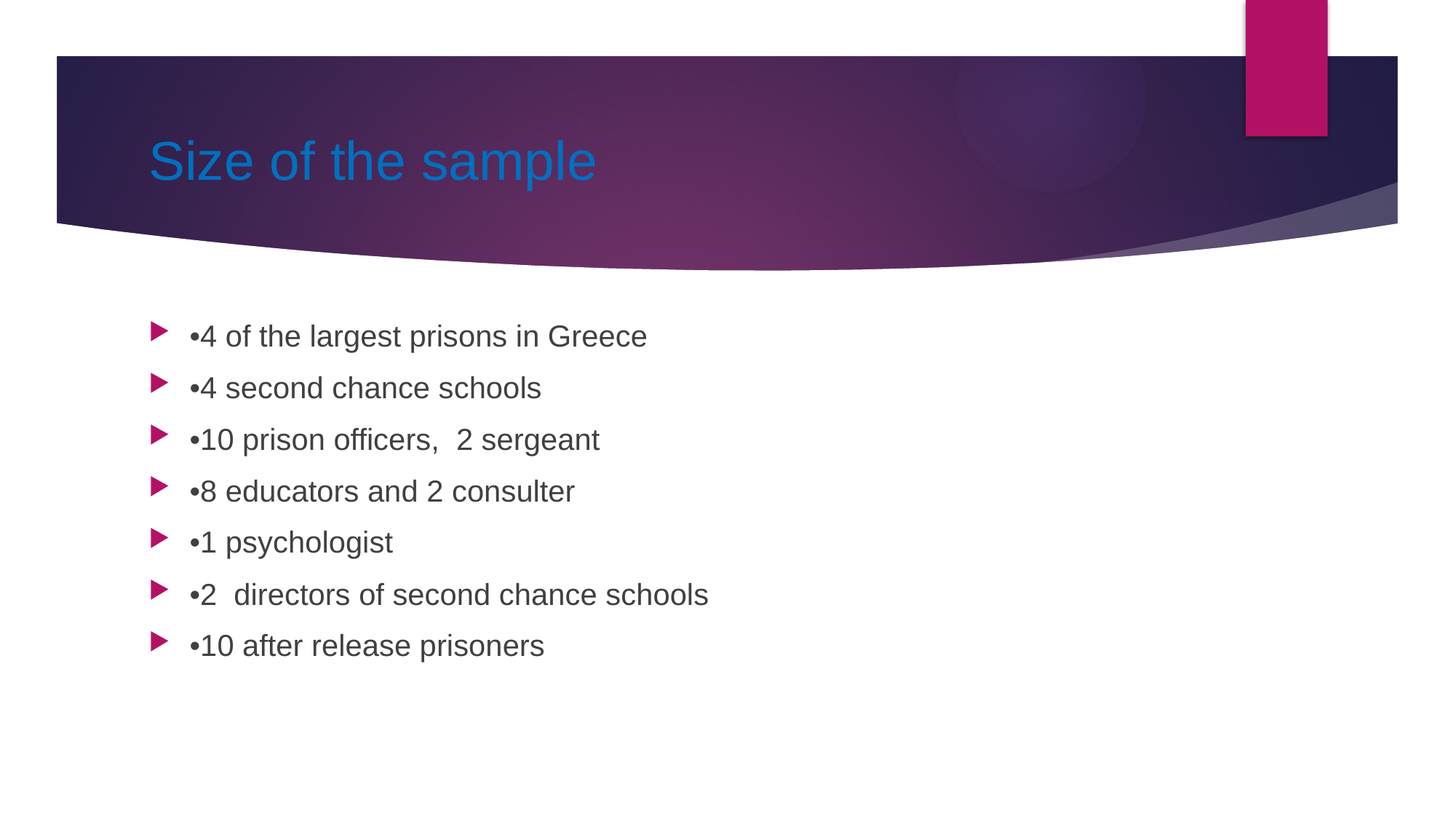

# Size of the sample
•4 of the largest prisons in Greece
•4 second chance schools
•10 prison officers,  2 sergeant
•8 educators and 2 consulter
•1 psychologist
•2  directors of second chance schools
•10 after release prisoners